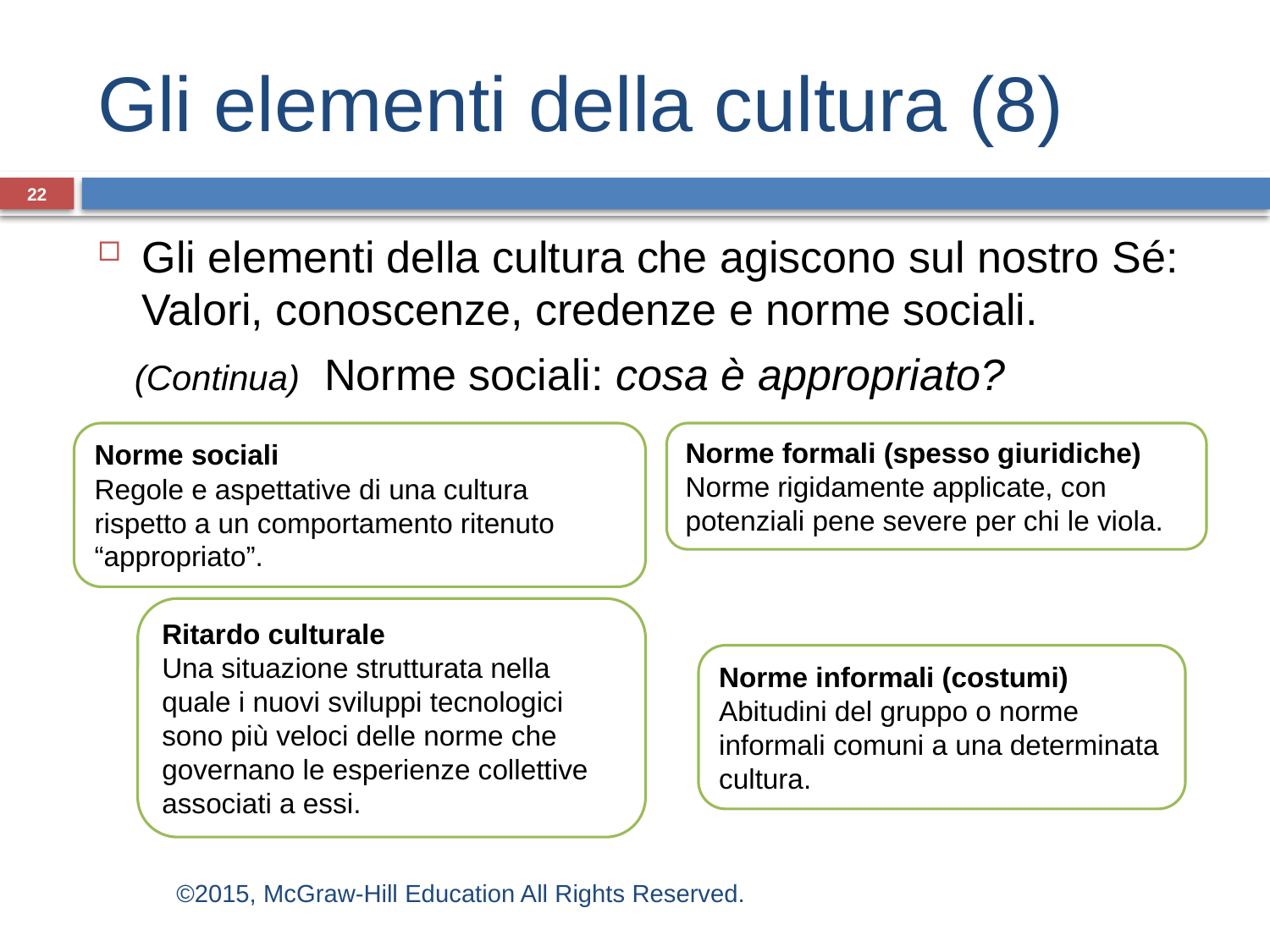

# Gli elementi della cultura (8)
22
Gli elementi della cultura che agiscono sul nostro Sé: Valori, conoscenze, credenze e norme sociali.
   (Continua)  Norme sociali: cosa è appropriato?
Norme sociali
Regole e aspettative di una cultura rispetto a un comportamento ritenuto “appropriato”.
Norme formali (spesso giuridiche)
Norme rigidamente applicate, con potenziali pene severe per chi le viola.
Ritardo culturale
Una situazione strutturata nella quale i nuovi sviluppi tecnologici sono più veloci delle norme che governano le esperienze collettive associati a essi.
Norme informali (costumi)
Abitudini del gruppo o norme informali comuni a una determinata cultura.
©2015, McGraw-Hill Education All Rights Reserved.